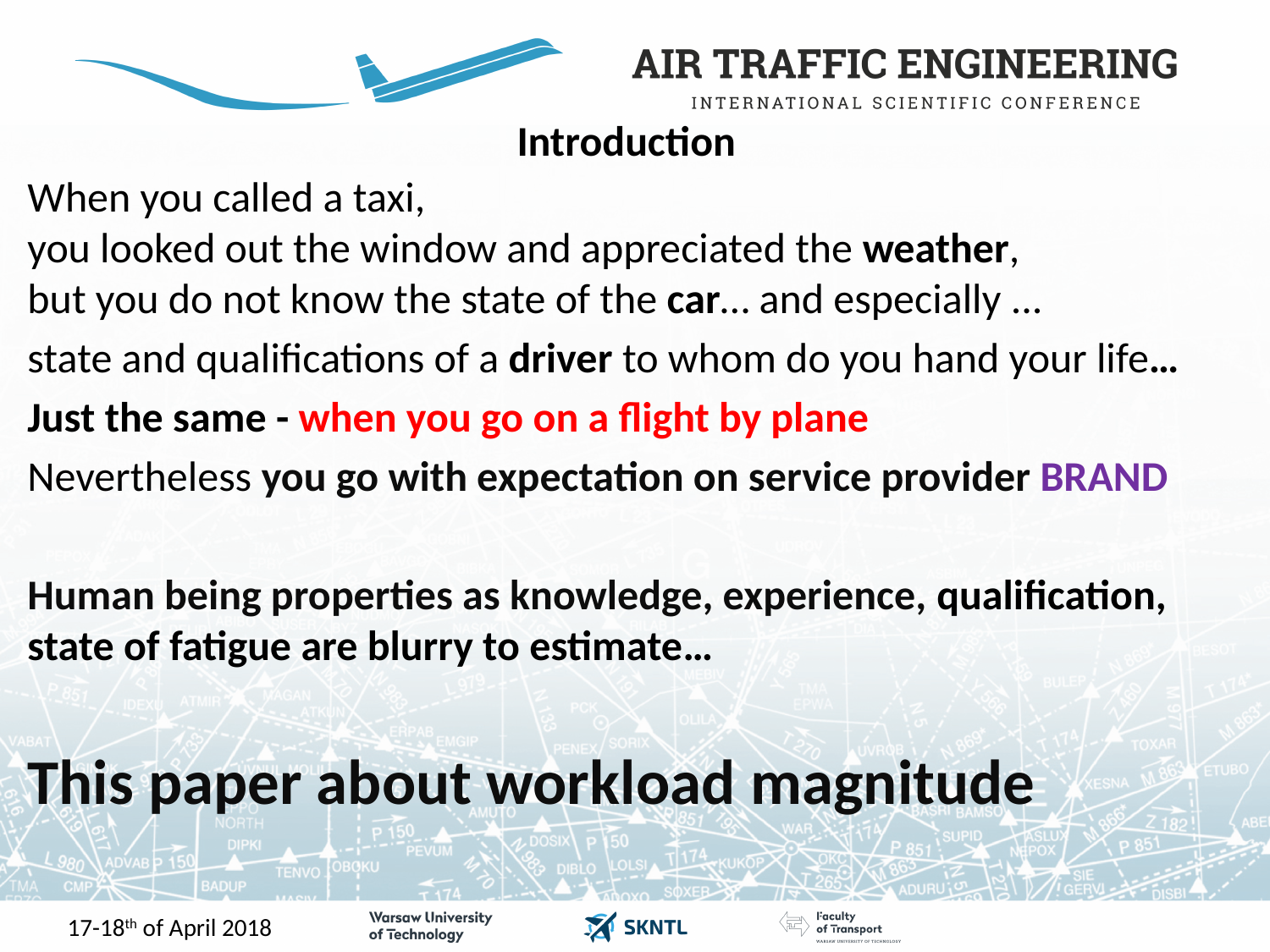

# Introduction
When you called a taxi,
you looked out the window and appreciated the weather,
but you do not know the state of the car… and especially ...
state and qualifications of a driver to whom do you hand your life…
Just the same - when you go on a flight by plane
Nevertheless you go with expectation on service provider BRAND

Human being properties as knowledge, experience, qualification, state of fatigue are blurry to estimate…

This paper about workload magnitude